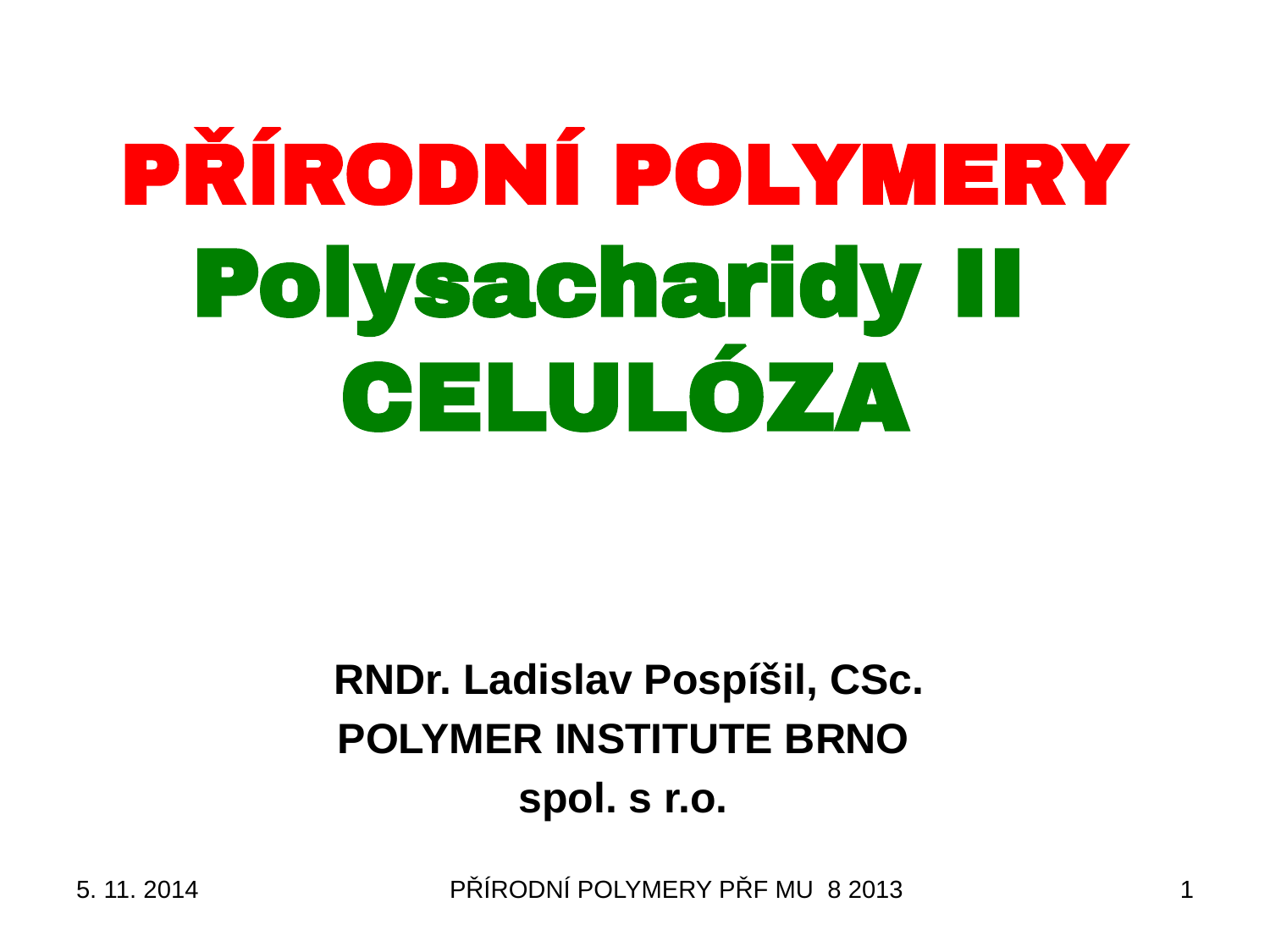

# PŘÍRODNÍ POLYMERY Polysacharidy II  CELULÓZA
RNDr. Ladislav Pospíšil, CSc.
POLYMER INSTITUTE BRNO
spol. s r.o.
5. 11. 2014
PŘÍRODNÍ POLYMERY PŘF MU  8 2013
1